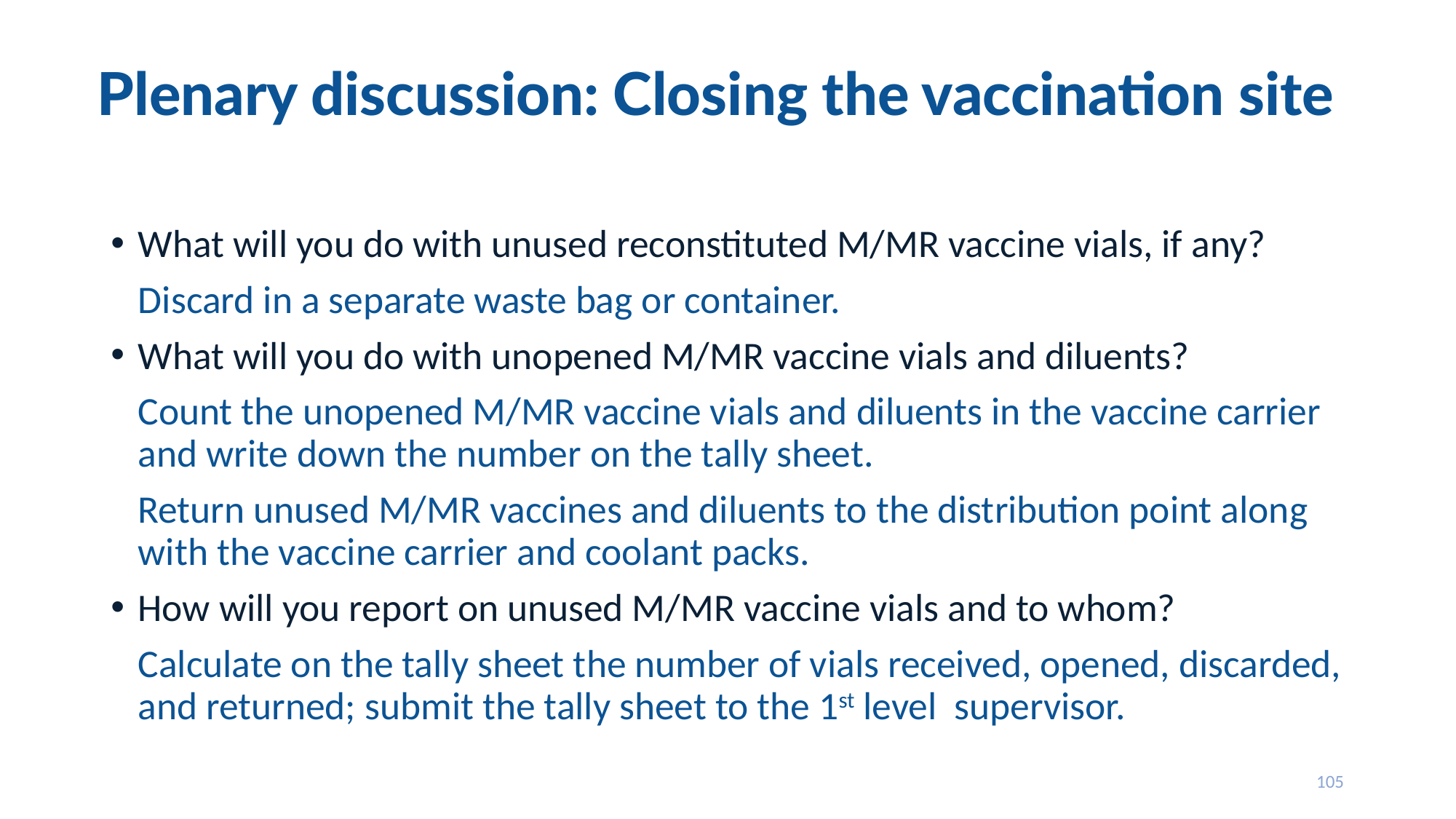

# Plenary discussion: Closing the vaccination site
What will you do with unused reconstituted M/MR vaccine vials, if any?
	Discard in a separate waste bag or container.
What will you do with unopened M/MR vaccine vials and diluents?
	Count the unopened M/MR vaccine vials and diluents in the vaccine carrier and write down the number on the tally sheet.
	Return unused M/MR vaccines and diluents to the distribution point along with the vaccine carrier and coolant packs.
How will you report on unused M/MR vaccine vials and to whom?
	Calculate on the tally sheet the number of vials received, opened, discarded, and returned; submit the tally sheet to the 1st level  supervisor.

105